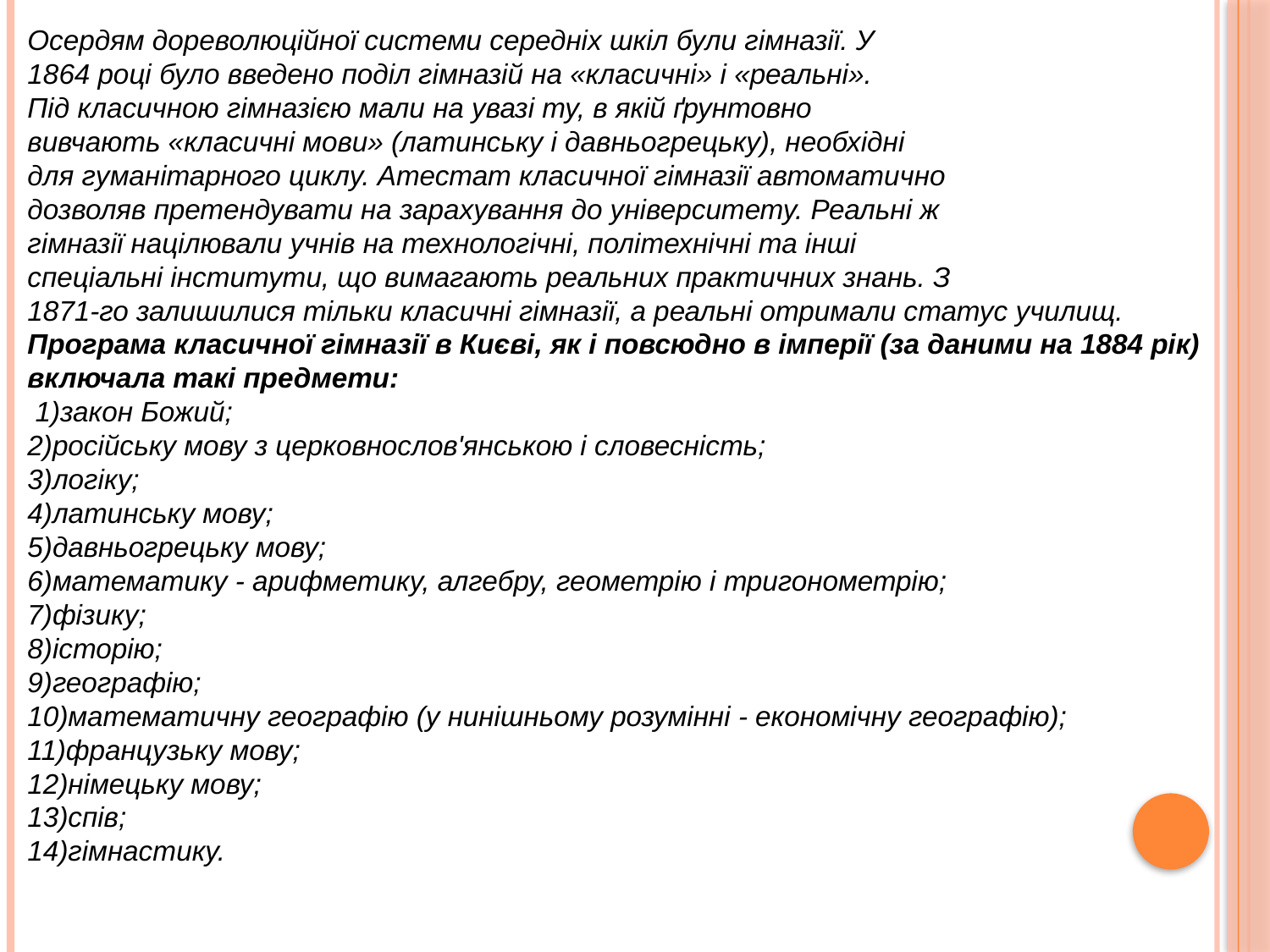

Осердям дореволюційної системи середніх шкіл були гімназії. У
1864 році було введено поділ гімназій на «класичні» і «реальні».
Під класичною гімназією мали на увазі ту, в якій ґрунтовно
вивчають «класичні мови» (латинську і давньогрецьку), необхідні
для гуманітарного циклу. Атестат класичної гімназії автоматично
дозволяв претендувати на зарахування до університету. Реальні ж
гімназії націлювали учнів на технологічні, політехнічні та інші
спеціальні інститути, що вимагають реальних практичних знань. З
1871-го залишилися тільки класичні гімназії, а реальні отримали статус училищ. Програма класичної гімназії в Києві, як і повсюдно в імперії (за даними на 1884 рік) включала такі предмети:
 1)закон Божий;
2)російську мову з церковнослов'янською і словесність;
3)логіку;
4)латинську мову;
5)давньогрецьку мову;
6)математику - арифметику, алгебру, геометрію і тригонометрію;
7)фізику;
8)історію;
9)географію;
10)математичну географію (у нинішньому розумінні - економічну географію);
11)французьку мову;
12)німецьку мову;
13)спів;
14)гімнастику.